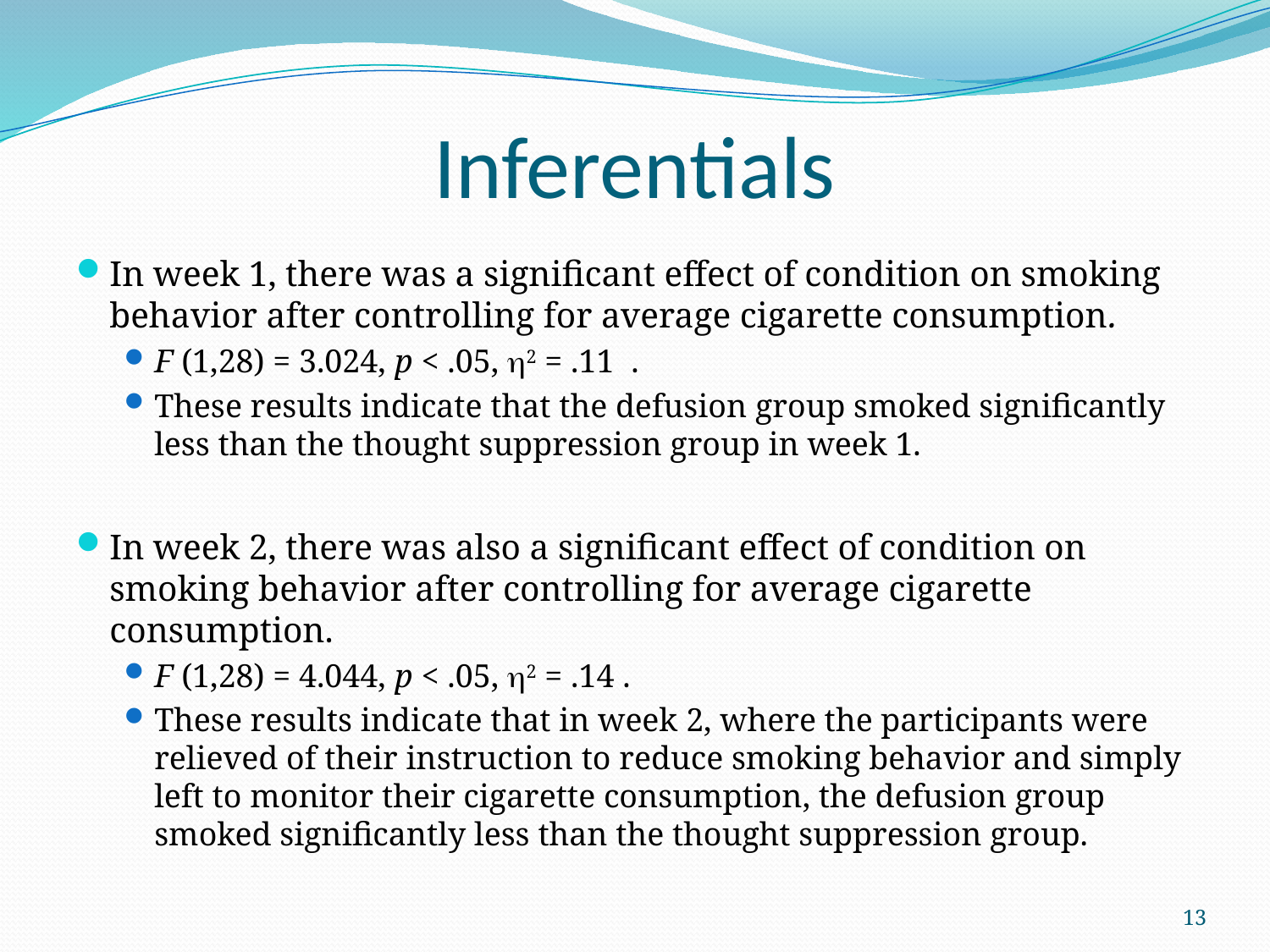

# Inferentials
In week 1, there was a significant effect of condition on smoking behavior after controlling for average cigarette consumption.
F (1,28) = 3.024, p < .05, η2 = .11  .
These results indicate that the defusion group smoked significantly less than the thought suppression group in week 1.

In week 2, there was also a significant effect of condition on smoking behavior after controlling for average cigarette consumption.
F (1,28) = 4.044, p < .05, η2 = .14 .
These results indicate that in week 2, where the participants were relieved of their instruction to reduce smoking behavior and simply left to monitor their cigarette consumption, the defusion group smoked significantly less than the thought suppression group.

13